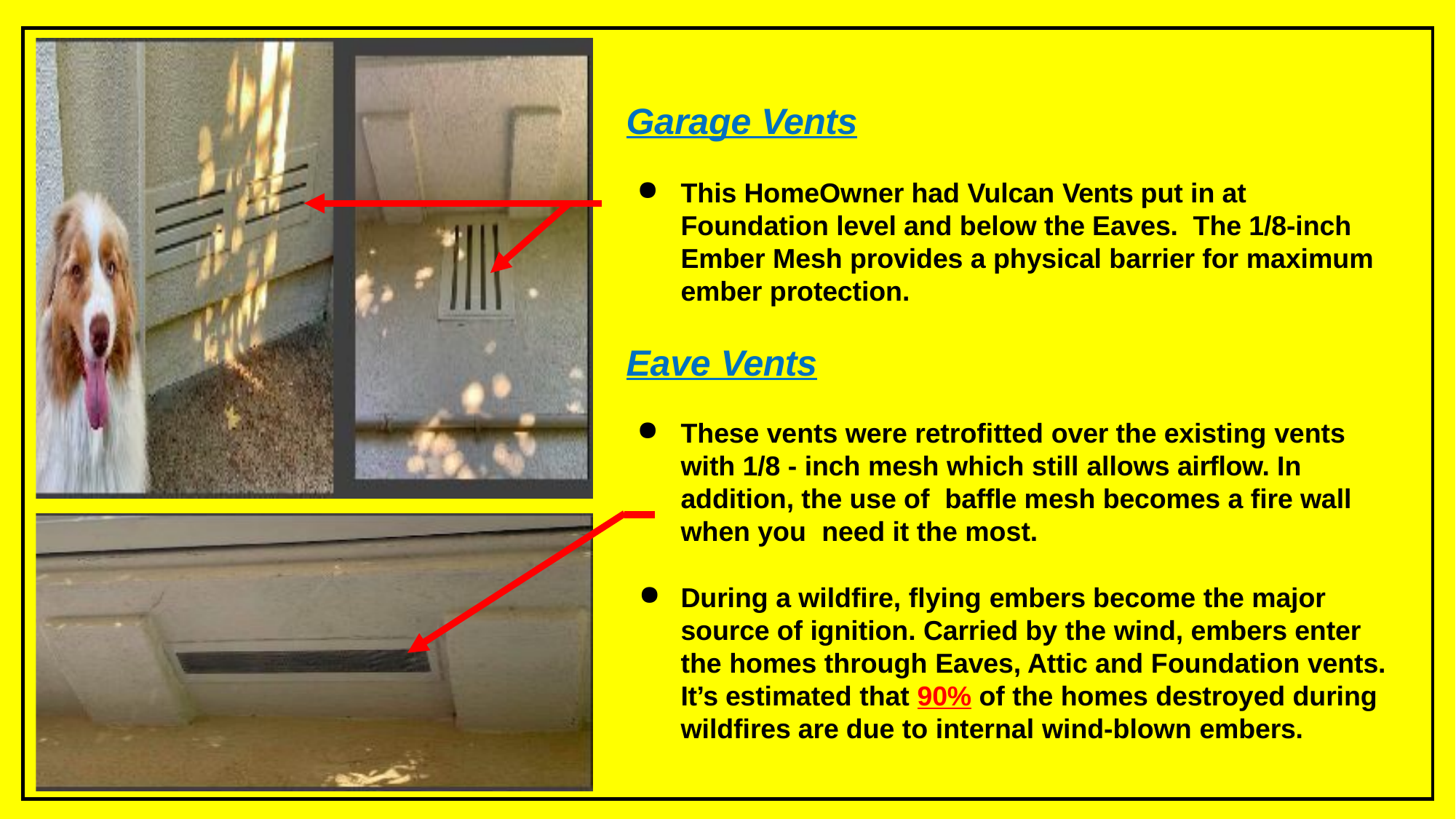

Garage Vents

This HomeOwner had Vulcan Vents put in at  Foundation level and below the Eaves.  The 1/8-inch Ember Mesh provides a physical barrier for maximum ember protection.

Eave Vents

These vents were retrofitted over the existing vents with 1/8 - inch mesh which still allows airflow. In addition, the use of  baffle mesh becomes a fire wall when you  need it the most.

During a wildfire, flying embers become the major source of ignition. Carried by the wind, embers enter the homes through Eaves, Attic and Foundation vents. It’s estimated that 90% of the homes destroyed during wildfires are due to internal wind-blown embers.